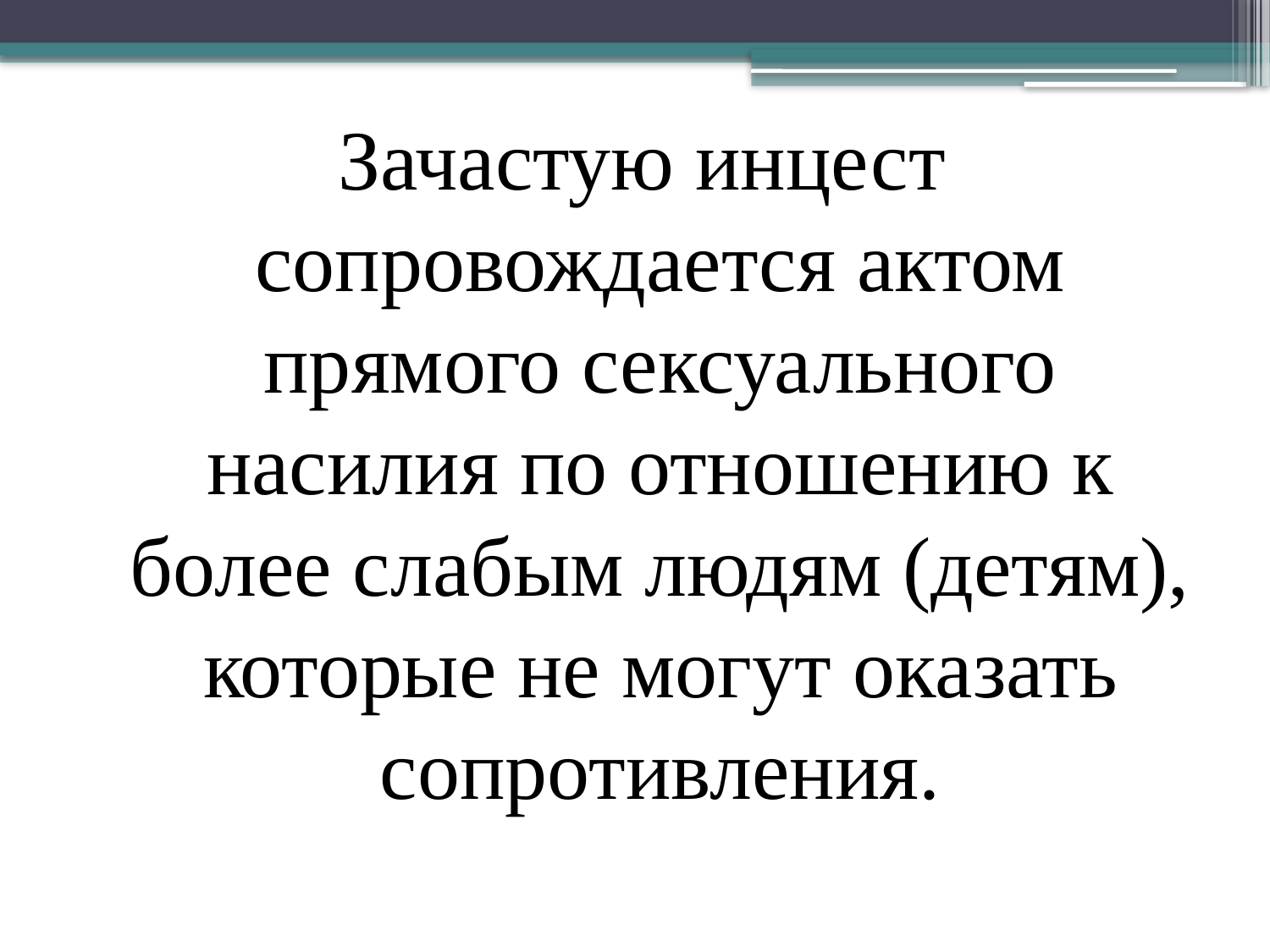

Зачастую инцест сопровождается актом прямого сексуального насилия по отношению к более слабым людям (детям), которые не могут ока­зать сопротивления.